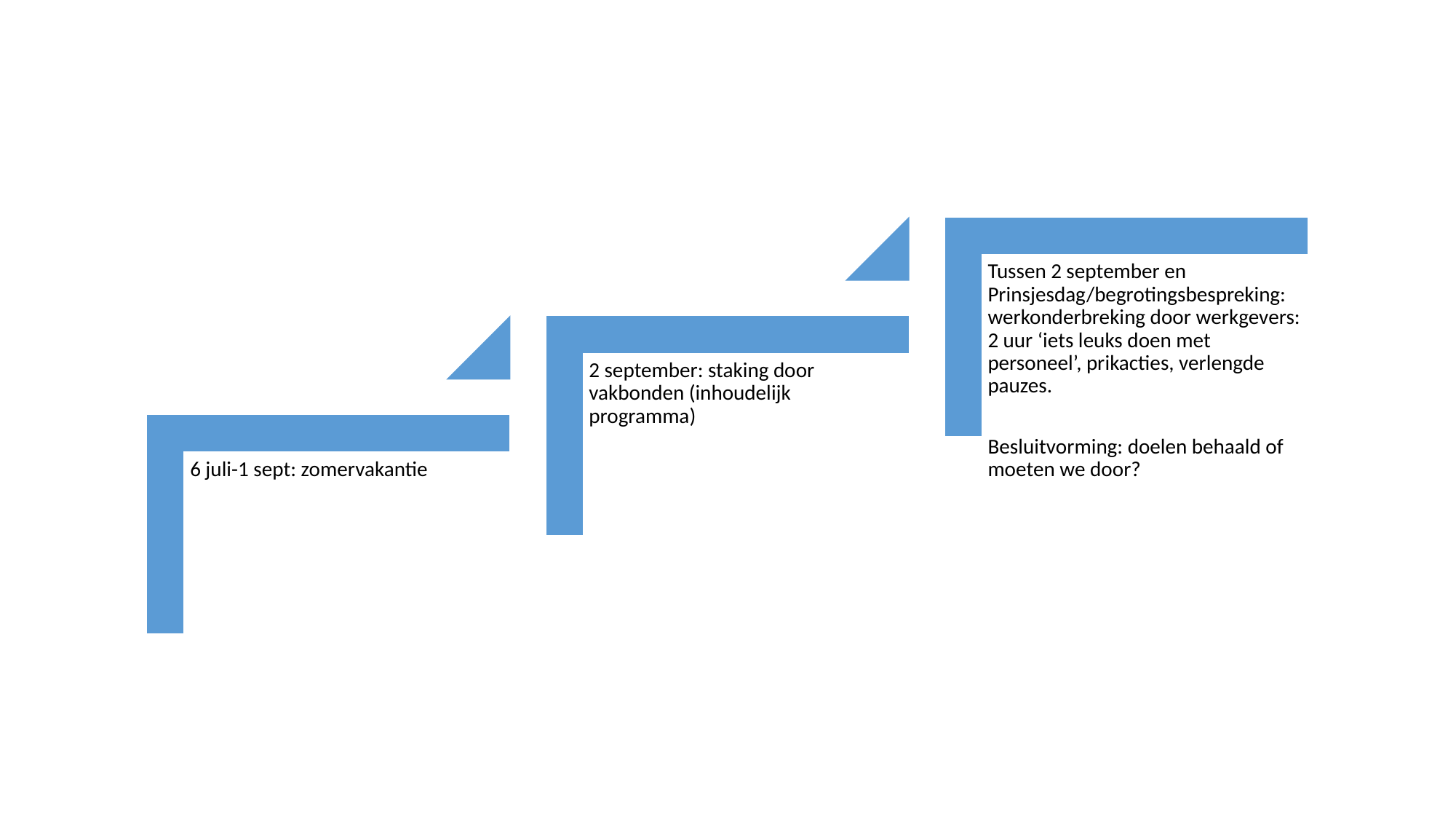

#
6 juli-1 sept: zomervakantie
2 september: staking door vakbonden (inhoudelijk programma)
Tussen 2 september en Prinsjesdag/begrotingsbespreking: werkonderbreking door werkgevers: 2 uur ‘iets leuks doen met personeel’, prikacties, verlengde pauzes.

Besluitvorming: doelen behaald of moeten we door?